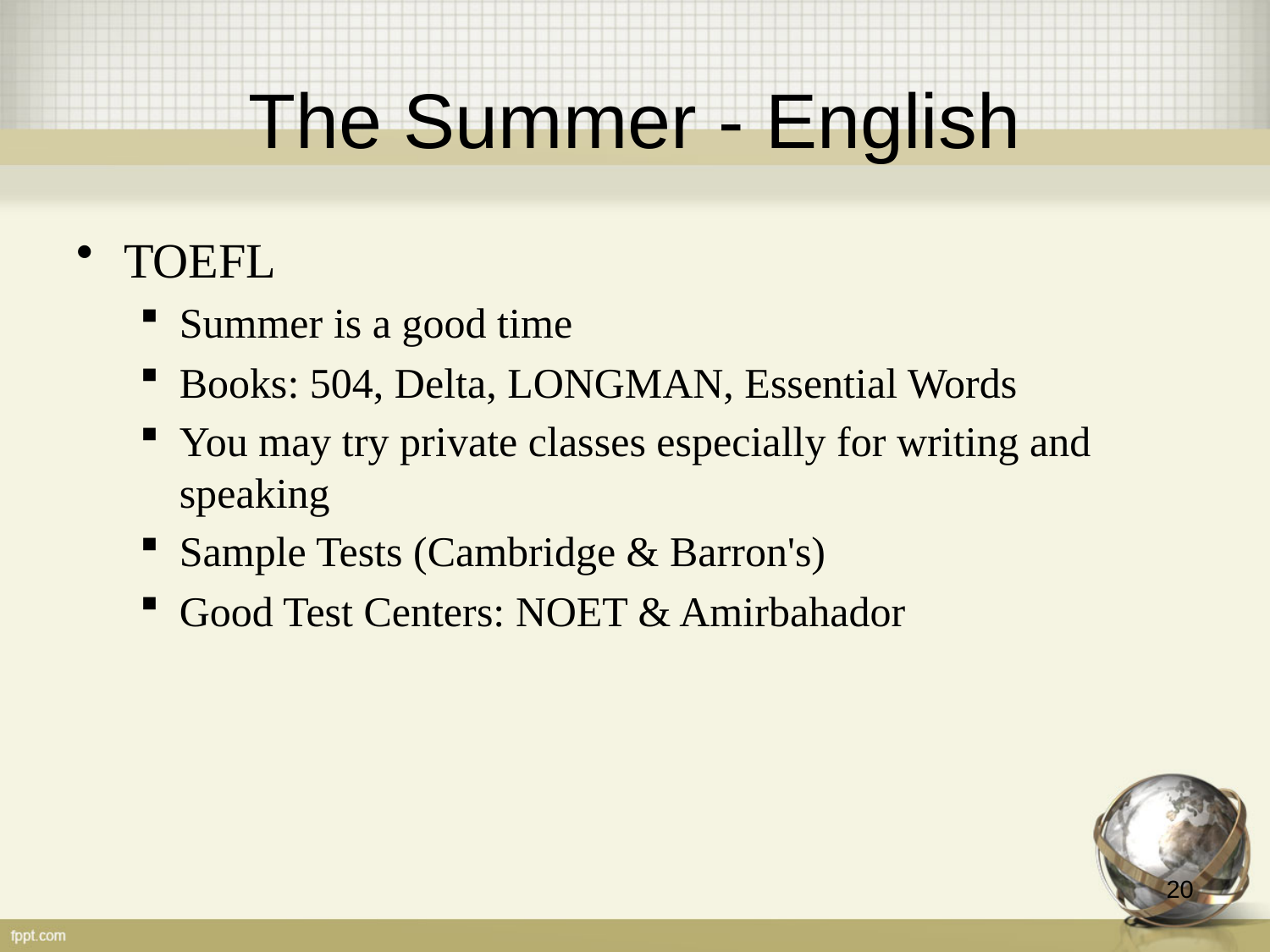

# The Summer - English
TOEFL
Summer is a good time
Books: 504, Delta, LONGMAN, Essential Words
You may try private classes especially for writing and speaking
Sample Tests (Cambridge & Barron's)
Good Test Centers: NOET & Amirbahador

20